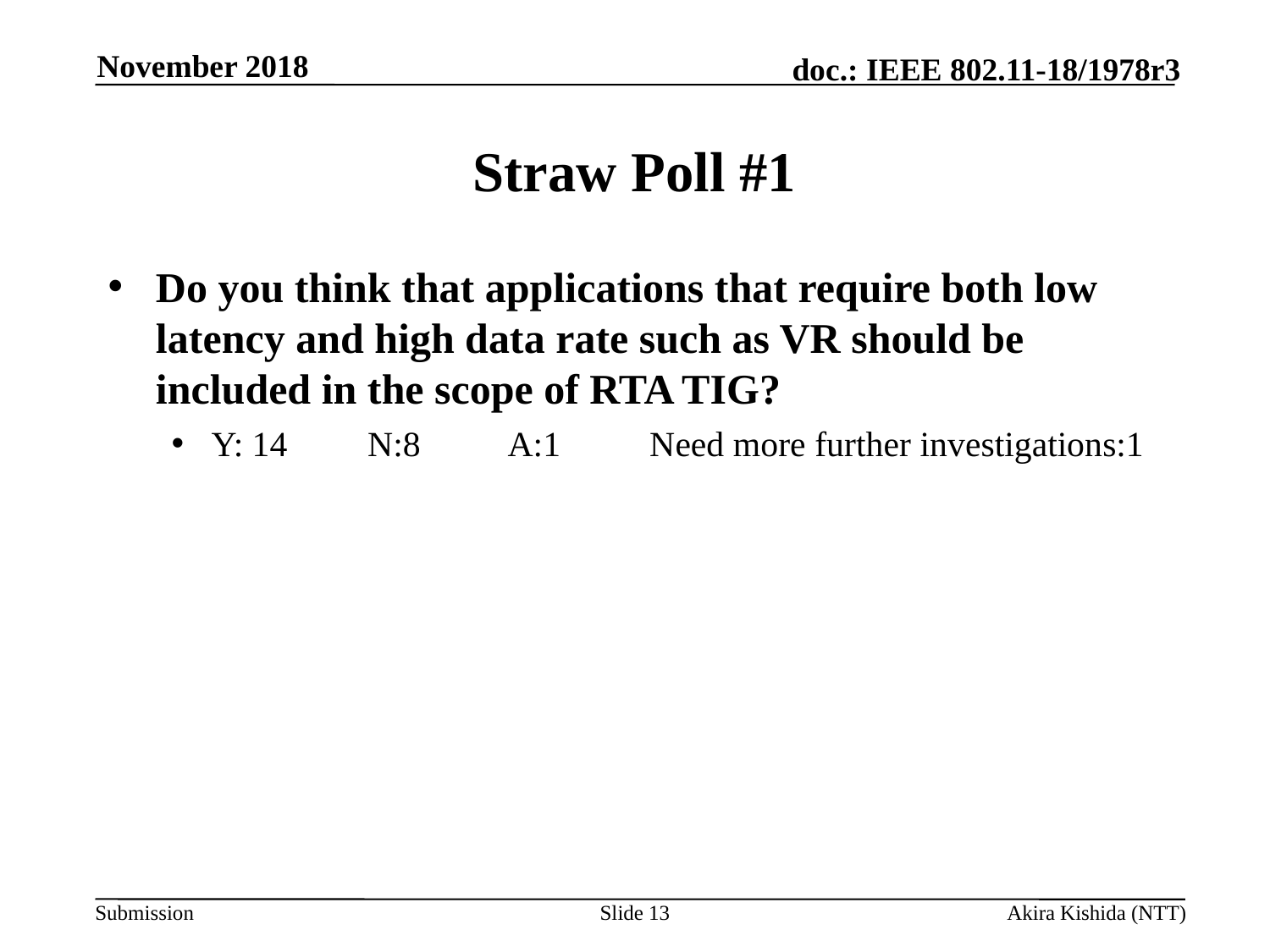

November 2018
# Straw Poll #1
Do you think that applications that require both low latency and high data rate such as VR should be included in the scope of RTA TIG?
Y: 14         N:8          A:1          Need more further investigations:1
Slide 13
Akira Kishida (NTT)